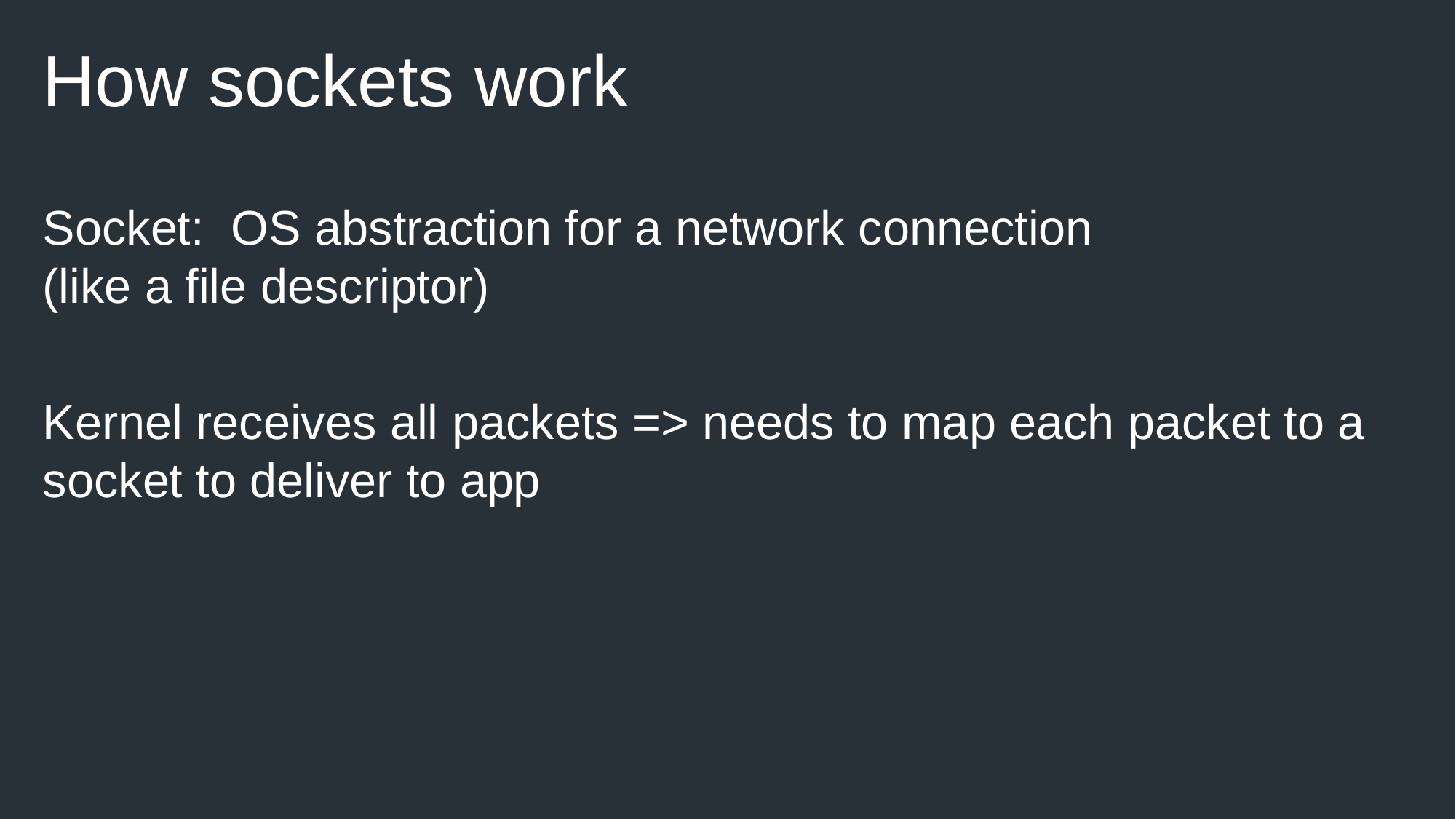

# How sockets work
Socket:  OS abstraction for a network connection
(like a file descriptor)

Kernel receives all packets => needs to map each packet to a socket to deliver to app